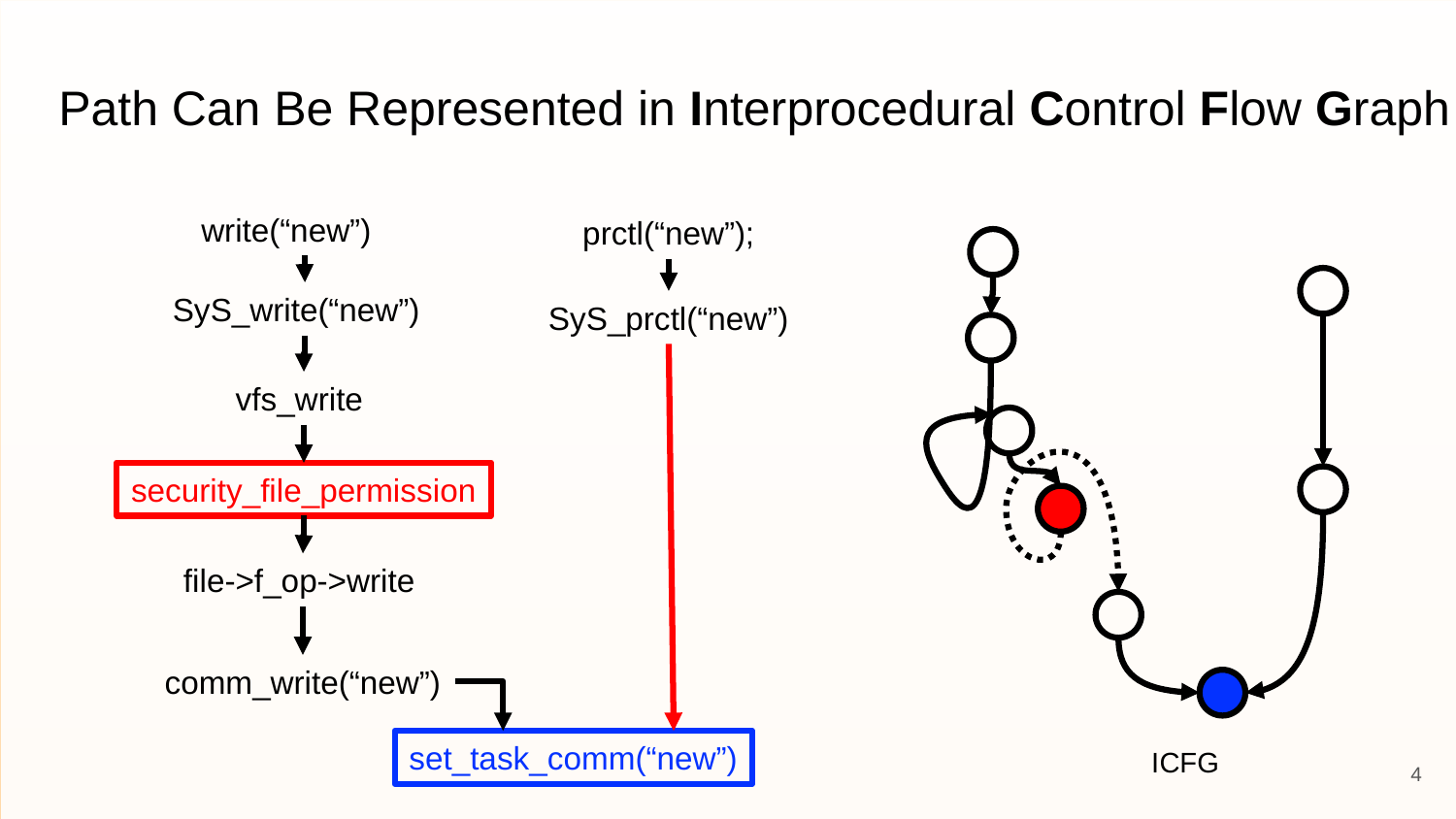

Path Can Be Represented in Interprocedural Control Flow Graph
write(“new”)
prctl(“new”);

SyS_write(“new”)
SyS_prctl(“new”)

vfs_write

security_file_permission

file->f_op->write

comm_write(“new”)

set_task_comm(“new”)
ICFG
4